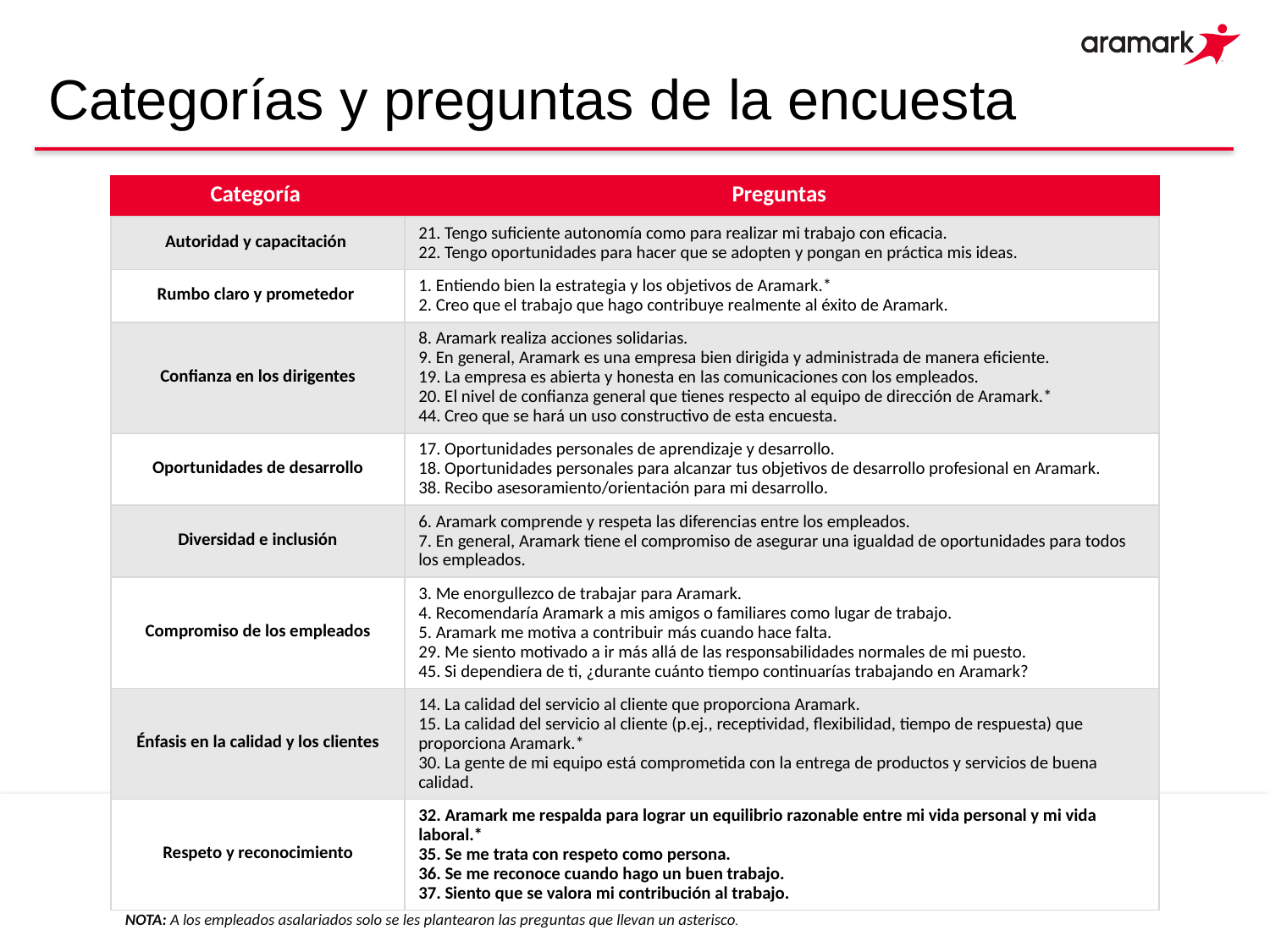

# Categorías y preguntas de la encuesta
| Categoría | Preguntas |
| --- | --- |
| Autoridad y capacitación | 21. Tengo suficiente autonomía como para realizar mi trabajo con eficacia. 22. Tengo oportunidades para hacer que se adopten y pongan en práctica mis ideas. |
| Rumbo claro y prometedor | 1. Entiendo bien la estrategia y los objetivos de Aramark.\* 2. Creo que el trabajo que hago contribuye realmente al éxito de Aramark. |
| Confianza en los dirigentes | 8. Aramark realiza acciones solidarias. 9. En general, Aramark es una empresa bien dirigida y administrada de manera eficiente. 19. La empresa es abierta y honesta en las comunicaciones con los empleados. 20. El nivel de confianza general que tienes respecto al equipo de dirección de Aramark.\* 44. Creo que se hará un uso constructivo de esta encuesta. |
| Oportunidades de desarrollo | 17. Oportunidades personales de aprendizaje y desarrollo. 18. Oportunidades personales para alcanzar tus objetivos de desarrollo profesional en Aramark. 38. Recibo asesoramiento/orientación para mi desarrollo. |
| Diversidad e inclusión | 6. Aramark comprende y respeta las diferencias entre los empleados. 7. En general, Aramark tiene el compromiso de asegurar una igualdad de oportunidades para todos los empleados. |
| Compromiso de los empleados | 3. Me enorgullezco de trabajar para Aramark. 4. Recomendaría Aramark a mis amigos o familiares como lugar de trabajo. 5. Aramark me motiva a contribuir más cuando hace falta. 29. Me siento motivado a ir más allá de las responsabilidades normales de mi puesto. 45. Si dependiera de ti, ¿durante cuánto tiempo continuarías trabajando en Aramark? |
| Énfasis en la calidad y los clientes | 14. La calidad del servicio al cliente que proporciona Aramark. 15. La calidad del servicio al cliente (p.ej., receptividad, flexibilidad, tiempo de respuesta) que proporciona Aramark.\* 30. La gente de mi equipo está comprometida con la entrega de productos y servicios de buena calidad. |
| Respeto y reconocimiento | 32. Aramark me respalda para lograr un equilibrio razonable entre mi vida personal y mi vida laboral.\* 35. Se me trata con respeto como persona. 36. Se me reconoce cuando hago un buen trabajo. 37. Siento que se valora mi contribución al trabajo. |
NOTA: A los empleados asalariados solo se les plantearon las preguntas que llevan un asterisco.